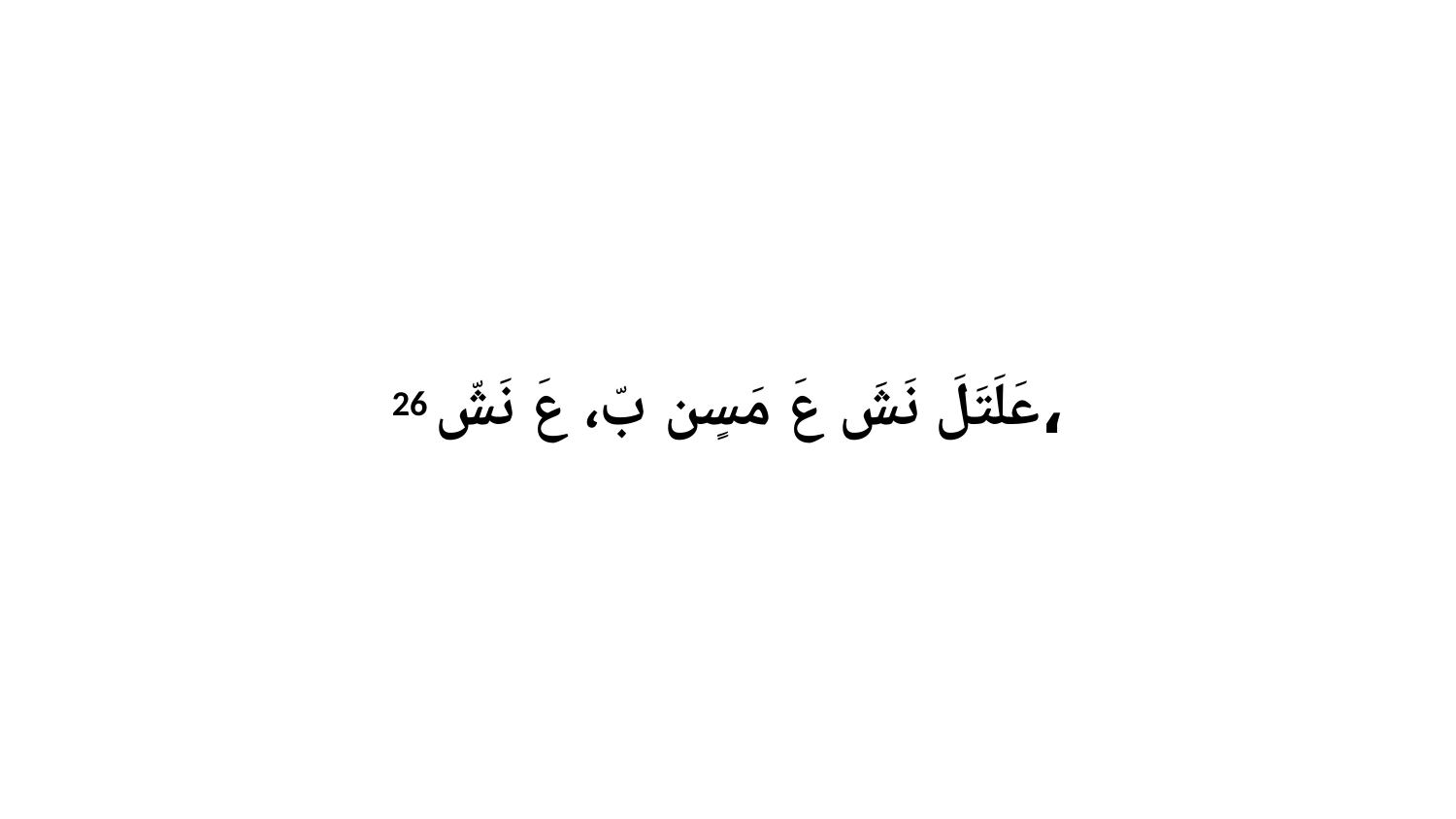

26 عَلَتَلَ نَشَ عَ مَسٍن بّ، عَ نَشّ،